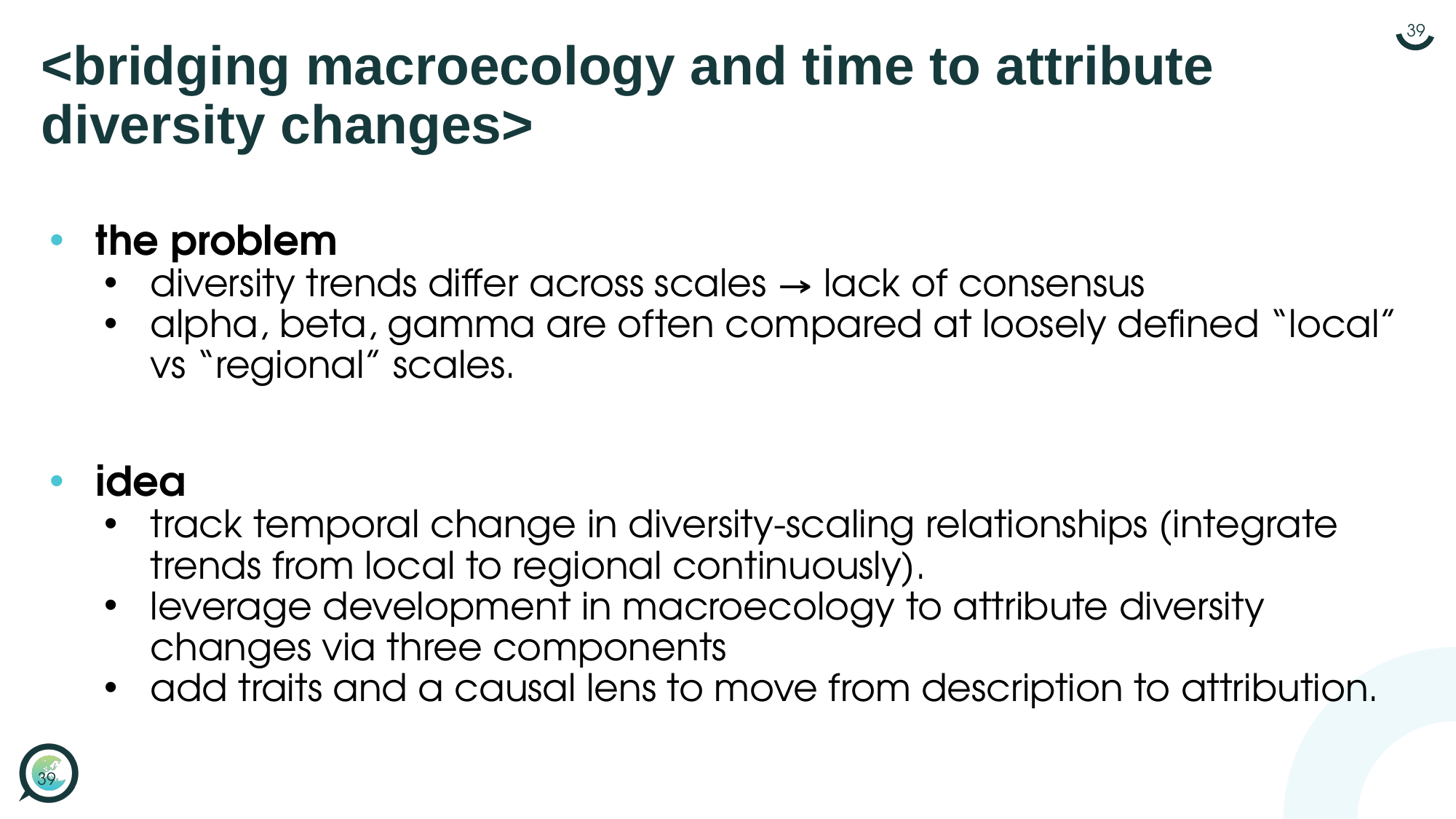

# <bridging macroecology and time to attribute diversity changes>
the problem
diversity trends differ across scales → lack of consensus
alpha, beta, gamma are often compared at loosely defined “local” vs “regional” scales.

idea
track temporal change in diversity-scaling relationships (integrate trends from local to regional continuously).
leverage development in macroecology to attribute diversity changes via three components
add traits and a causal lens to move from description to attribution.
39